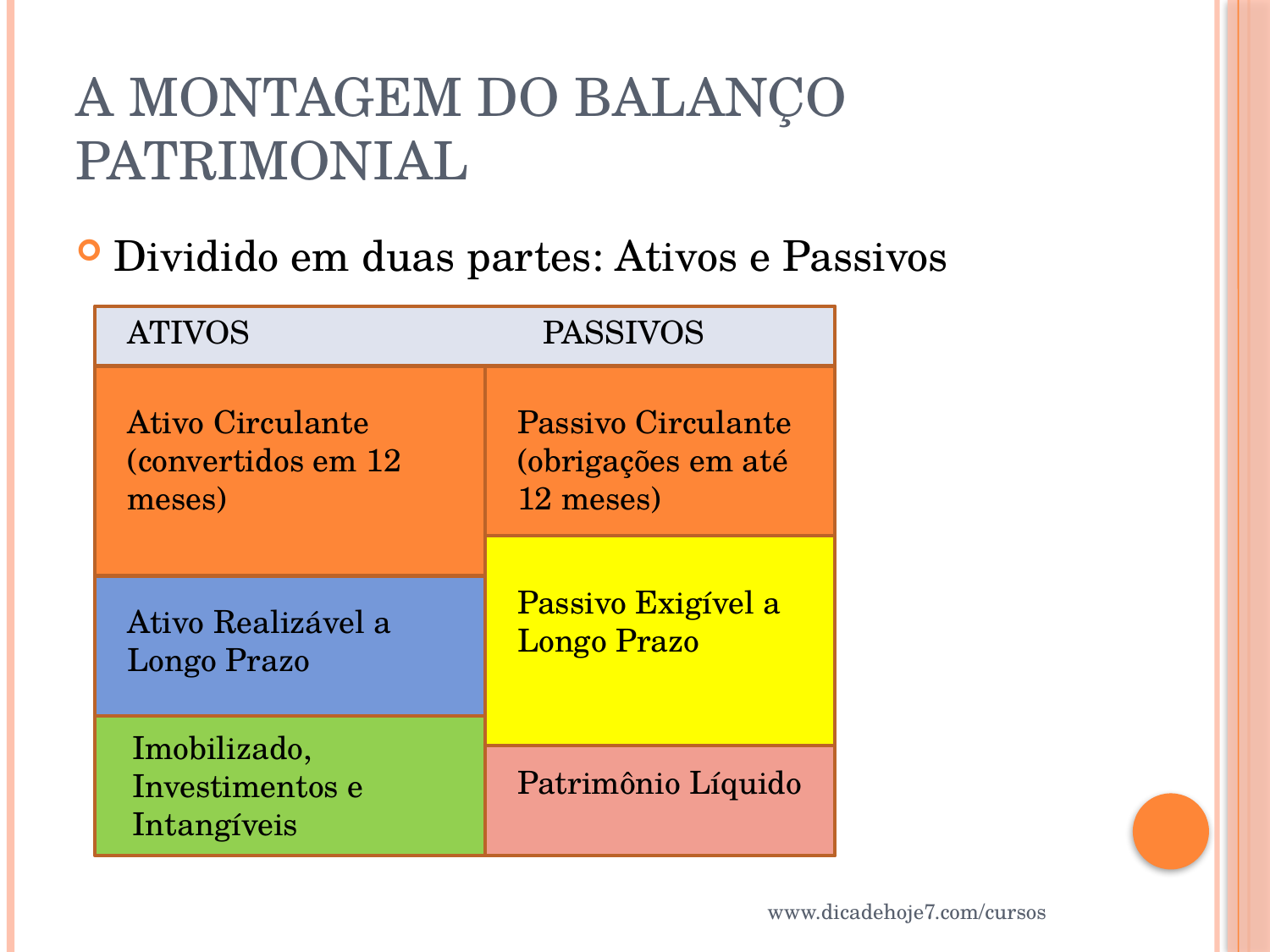

# A Montagem do Balanço Patrimonial
Dividido em duas partes: Ativos e Passivos

ATIVOS                                 PASSIVOS

Ativo Circulante
(convertidos em 12 meses)
Passivo Circulante (obrigações em até 12 meses)

Passivo Exigível a Longo Prazo
Ativo Realizável a Longo Prazo

Imobilizado, Investimentos e Intangíveis

Patrimônio Líquido
www.dicadehoje7.com/cursos